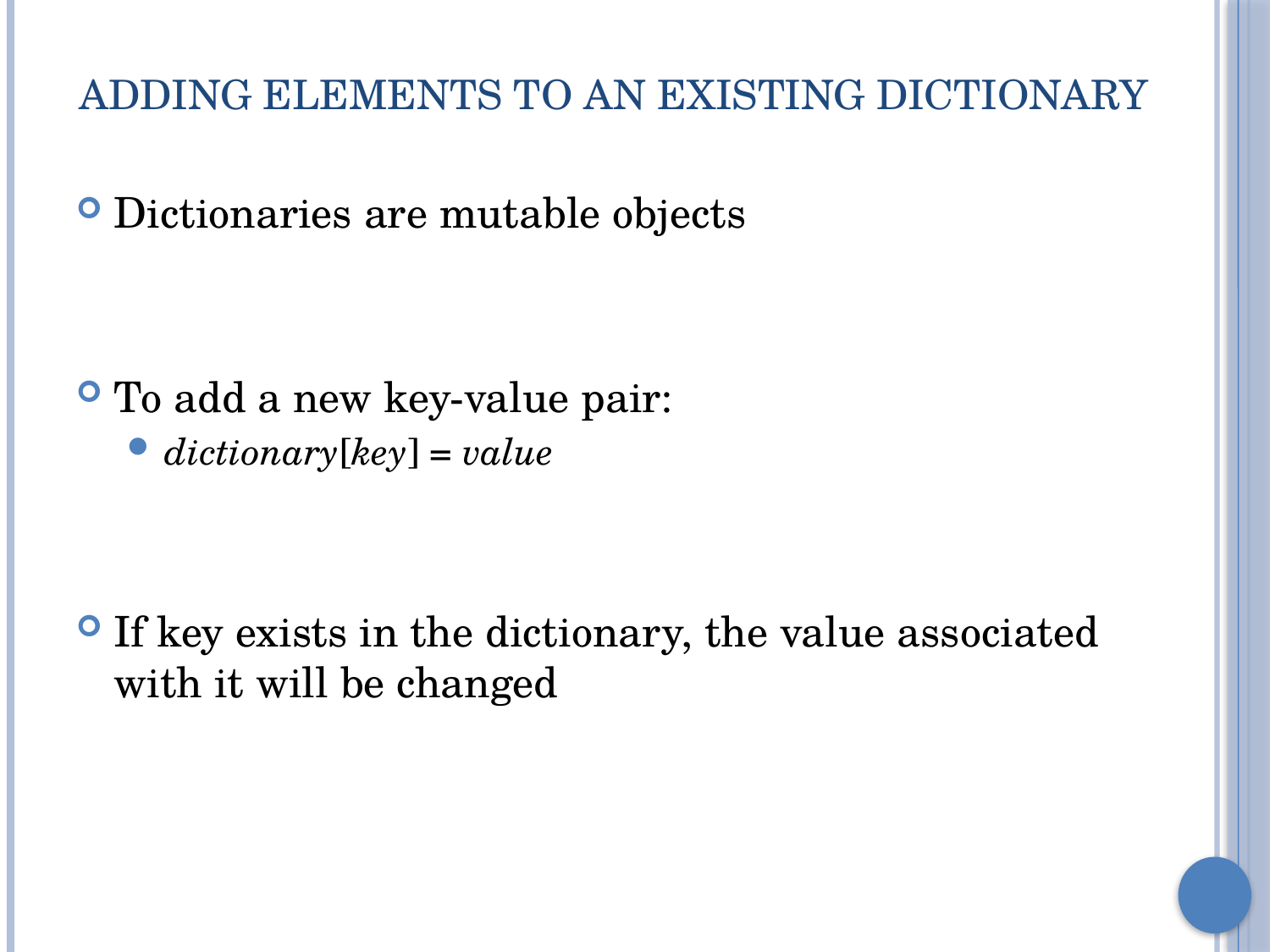

# Adding Elements to an Existing Dictionary
Dictionaries are mutable objects

To add a new key-value pair:
dictionary[key] = value

If key exists in the dictionary, the value associated with it will be changed